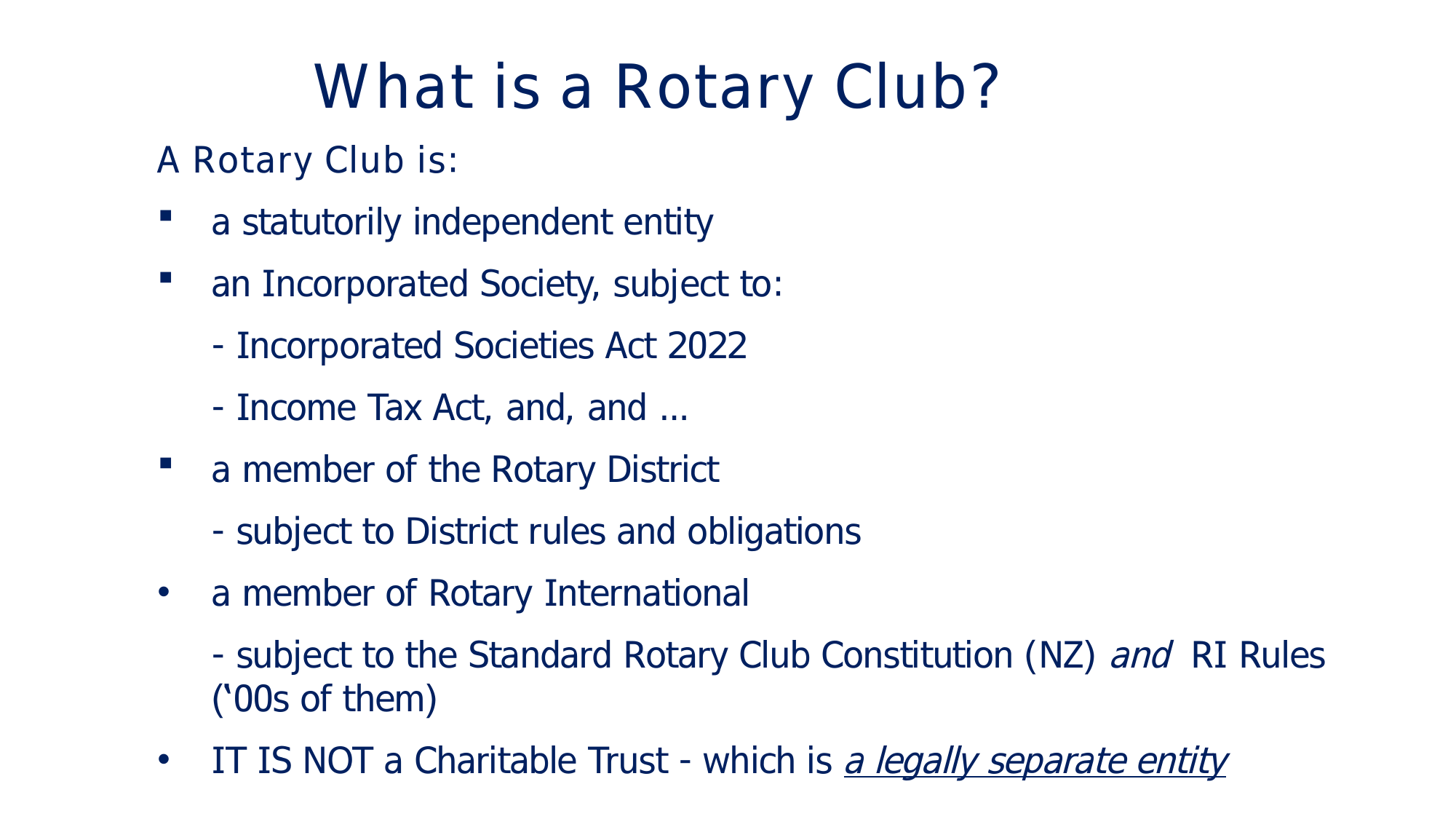

What is a Rotary Club?
A Rotary Club is:
a statutorily independent entity
an Incorporated Society, subject to:
- Incorporated Societies Act 2022
- Income Tax Act, and, and …
a member of the Rotary District
- subject to District rules and obligations
a member of Rotary International
- subject to the Standard Rotary Club Constitution (NZ) and  RI Rules (‘00s of them)
IT IS NOT a Charitable Trust - which is a legally separate entity